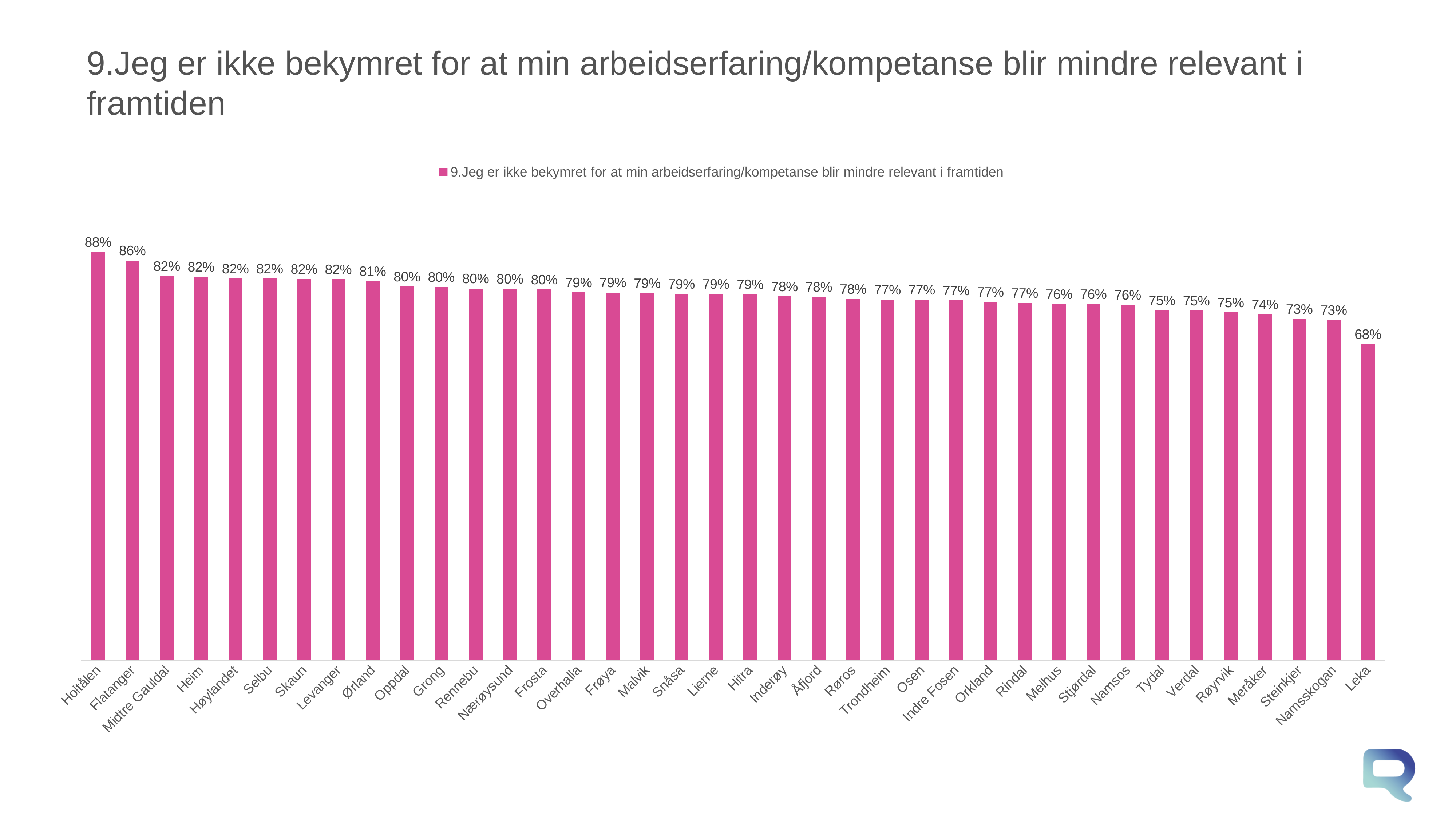

# 9.Jeg er ikke bekymret for at min arbeidserfaring/kompetanse blir mindre relevant i framtiden

### Chart

| Category | 9.Jeg er ikke bekymret for at min arbeidserfaring/kompetanse blir mindre relevant i framtiden |
|---|---|
| Holtålen | 0.8760577918369771 |
| Flatanger | 0.857853743625131 |
| Midtre Gauldal | 0.8243060081030541 |
| Heim | 0.822630629507005 |
| Høylandet | 0.819396871965606 |
| Selbu | 0.8188681595661561 |
| Skaun | 0.818471355312752 |
| Levanger | 0.817811539935198 |
| Ørland | 0.813826607931635 |
| Oppdal | 0.801848241195251 |
| Grong | 0.800862857561458 |
| Rennebu | 0.7976003323925531 |
| Nærøysund | 0.7974516720450541 |
| Frosta | 0.796096675932739 |
| Overhalla | 0.789617860050167 |
| Frøya | 0.7890226117448439 |
| Malvik | 0.7879880185920899 |
| Snåsa | 0.7864600386592642 |
| Lierne | 0.785955944748935 |
| Hitra | 0.78534136019402 |
| Inderøy | 0.780937829919477 |
| Åfjord | 0.7803643480550301 |
| Røros | 0.775184324813378 |
| Trondheim | 0.774000553270895 |
| Osen | 0.773588322084626 |
| Indre Fosen | 0.7721090809738339 |
| Orkland | 0.769308550890716 |
| Rindal | 0.76653812055482 |
| Melhus | 0.764701835846466 |
| Stjørdal | 0.764256595295986 |
| Namsos | 0.762561031612779 |
| Tydal | 0.751502247164777 |
| Verdal | 0.7505924840204731 |
| Røyrvik | 0.746645726976267 |
| Meråker | 0.742527026542654 |
| Steinkjer | 0.7323972524605682 |
| Namsskogan | 0.7297111152069741 |
| Leka | 0.678550616480228 |